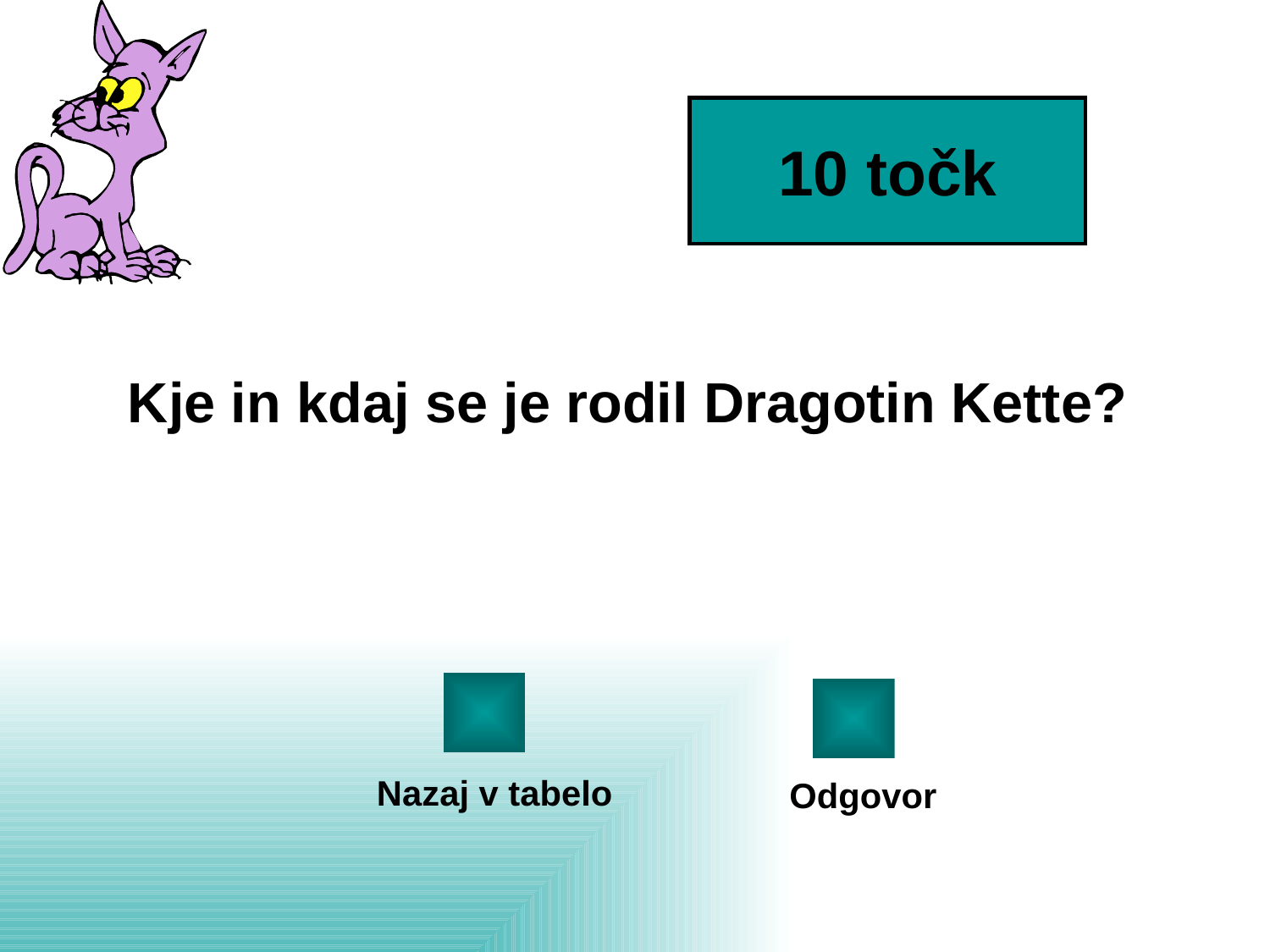

10 točk
Kje in kdaj se je rodil Dragotin Kette?

Nazaj v tabelo
Odgovor